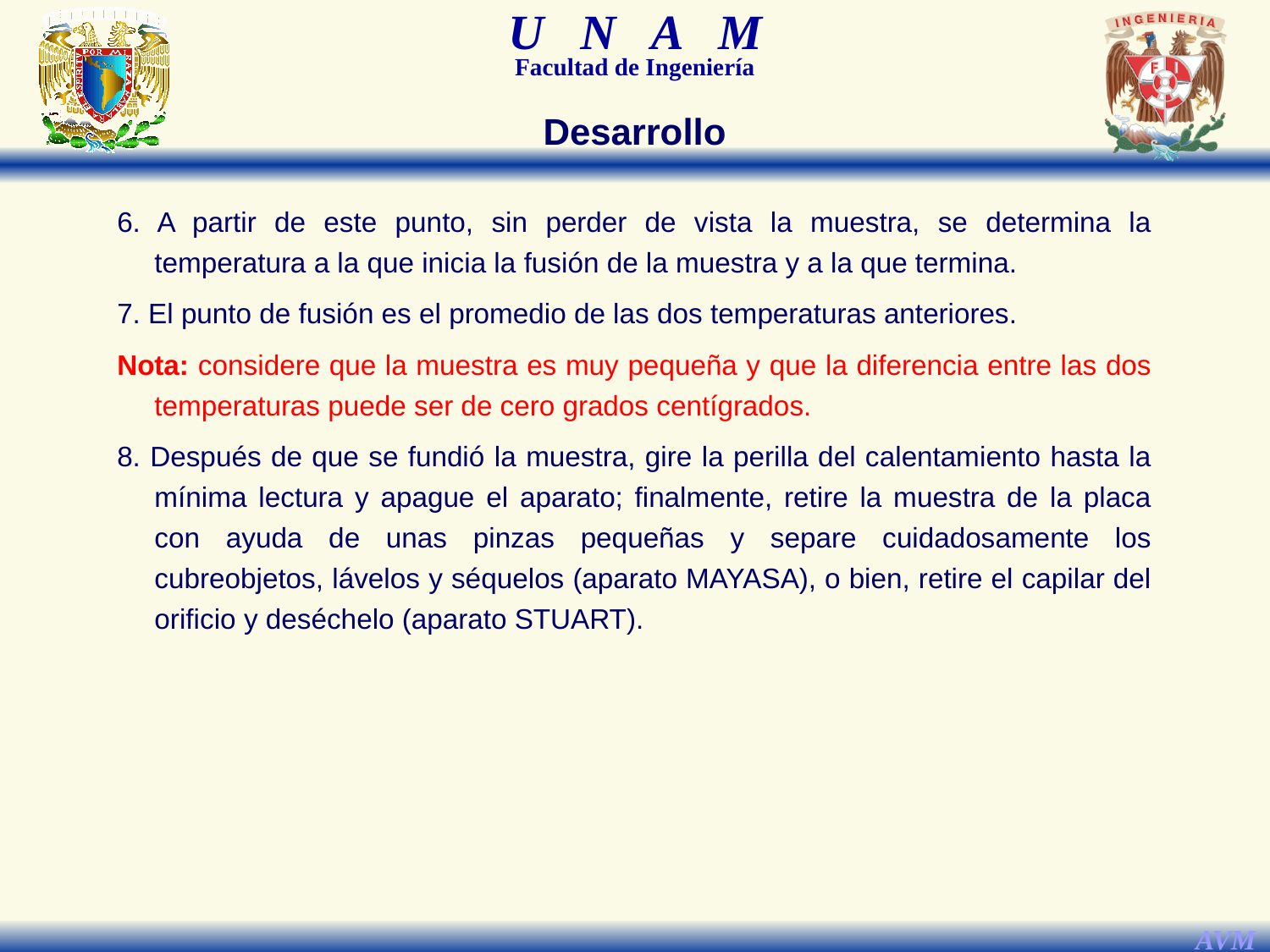

Desarrollo
6. A partir de este punto, sin perder de vista la muestra, se determina la temperatura a la que inicia la fusión de la muestra y a la que termina.
7. El punto de fusión es el promedio de las dos temperaturas anteriores.
Nota: considere que la muestra es muy pequeña y que la diferencia entre las dos temperaturas puede ser de cero grados centígrados.
8. Después de que se fundió la muestra, gire la perilla del calentamiento hasta la mínima lectura y apague el aparato; finalmente, retire la muestra de la placa con ayuda de unas pinzas pequeñas y separe cuidadosamente los cubreobjetos, lávelos y séquelos (aparato MAYASA), o bien, retire el capilar del orificio y deséchelo (aparato STUART).